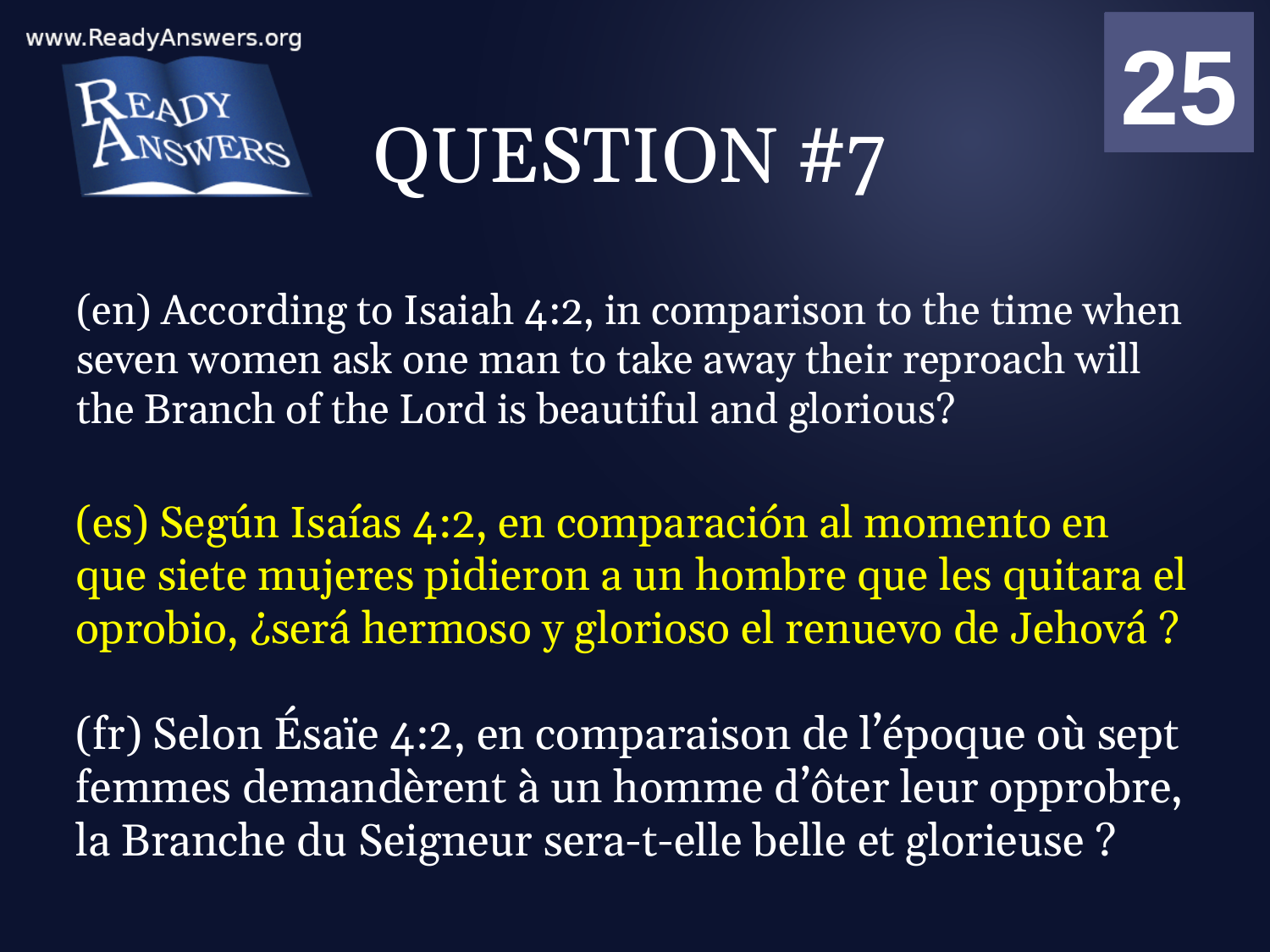

01
02
03
04
05
06
07
08
09
10
11
12
13
14
15
16
17
18
19
20
21
22
23
24
25
00
# QUESTION #7
(en) According to Isaiah 4:2, in comparison to the time when seven women ask one man to take away their reproach will the Branch of the Lord is beautiful and glorious?
(es) Según Isaías 4:2, en comparación al momento en que siete mujeres pidieron a un hombre que les quitara el oprobio, ¿será hermoso y glorioso el renuevo de Jehová ?
(fr) Selon Ésaïe 4:2, en comparaison de l’époque où sept femmes demandèrent à un homme d’ôter leur opprobre, la Branche du Seigneur sera-t-elle belle et glorieuse ?